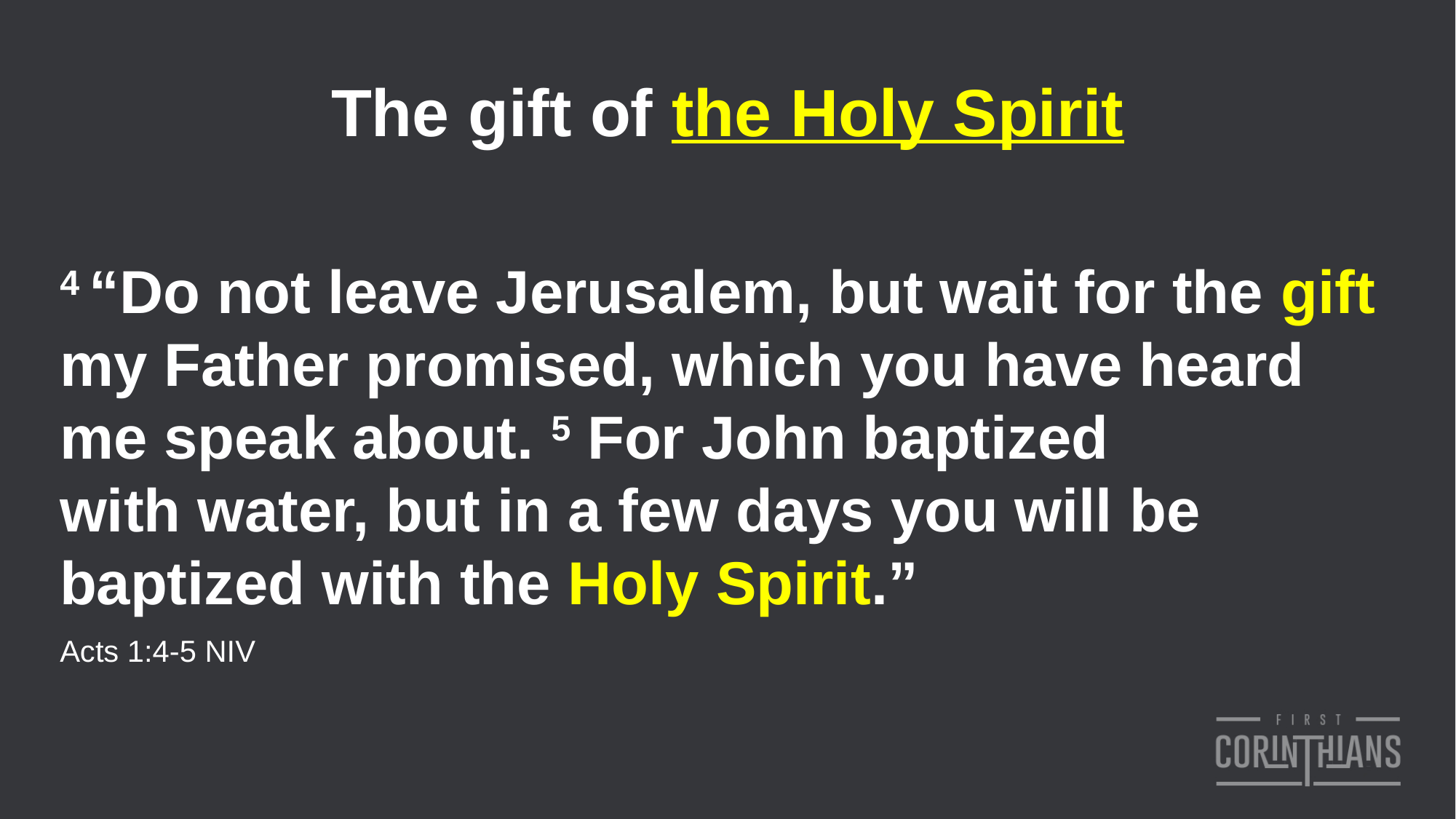

The gift of the Holy Spirit

4 “Do not leave Jerusalem, but wait for the gift my Father promised, which you have heard me speak about. 5 For John baptized with water, but in a few days you will be baptized with the Holy Spirit.”
Acts 1:4-5 NIV